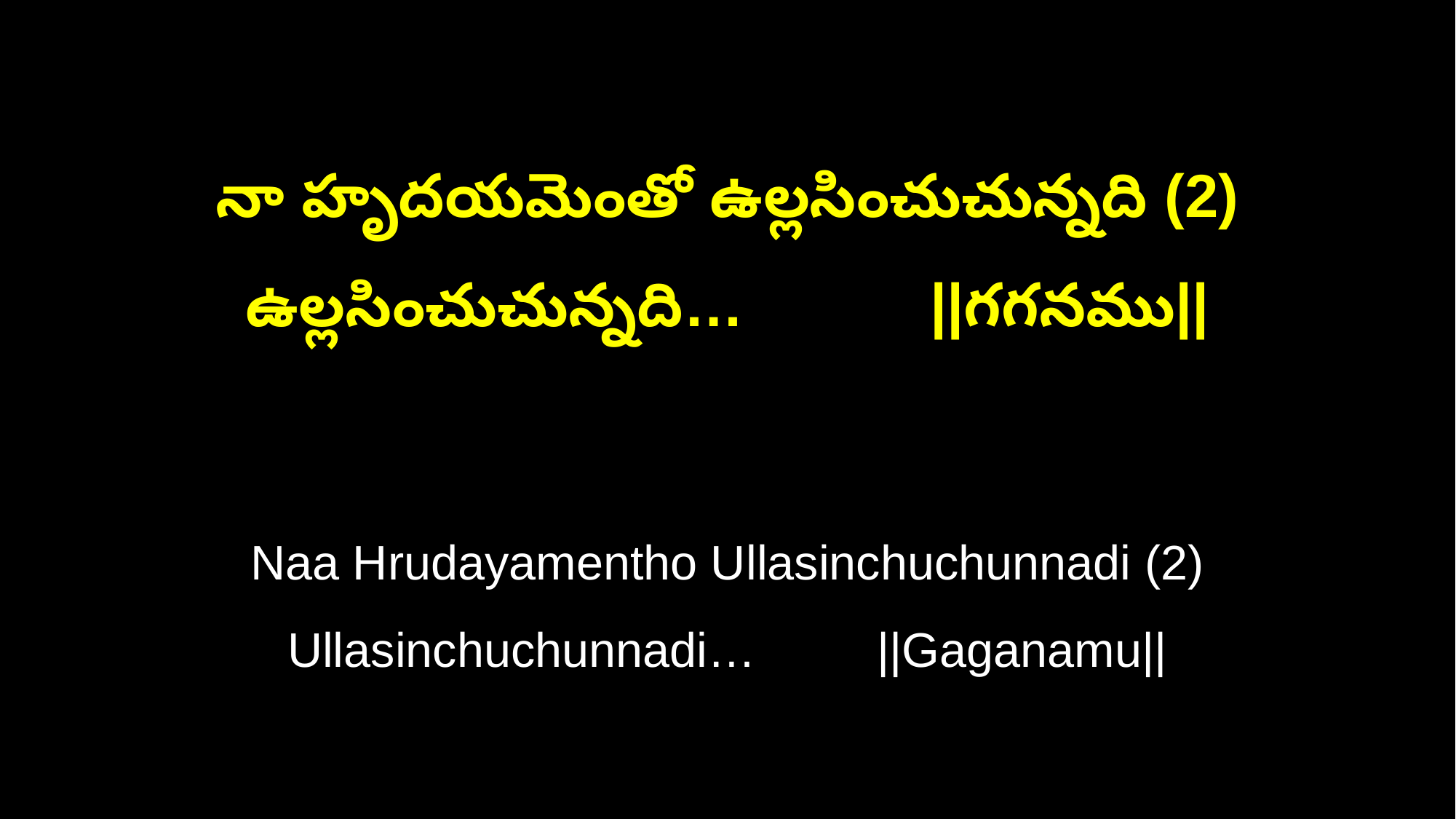

నా హృదయమెంతో ఉల్లసించుచున్నది (2)
ఉల్లసించుచున్నది…           ||గగనము||
Naa Hrudayamentho Ullasinchuchunnadi (2)
Ullasinchuchunnadi…         ||Gaganamu||